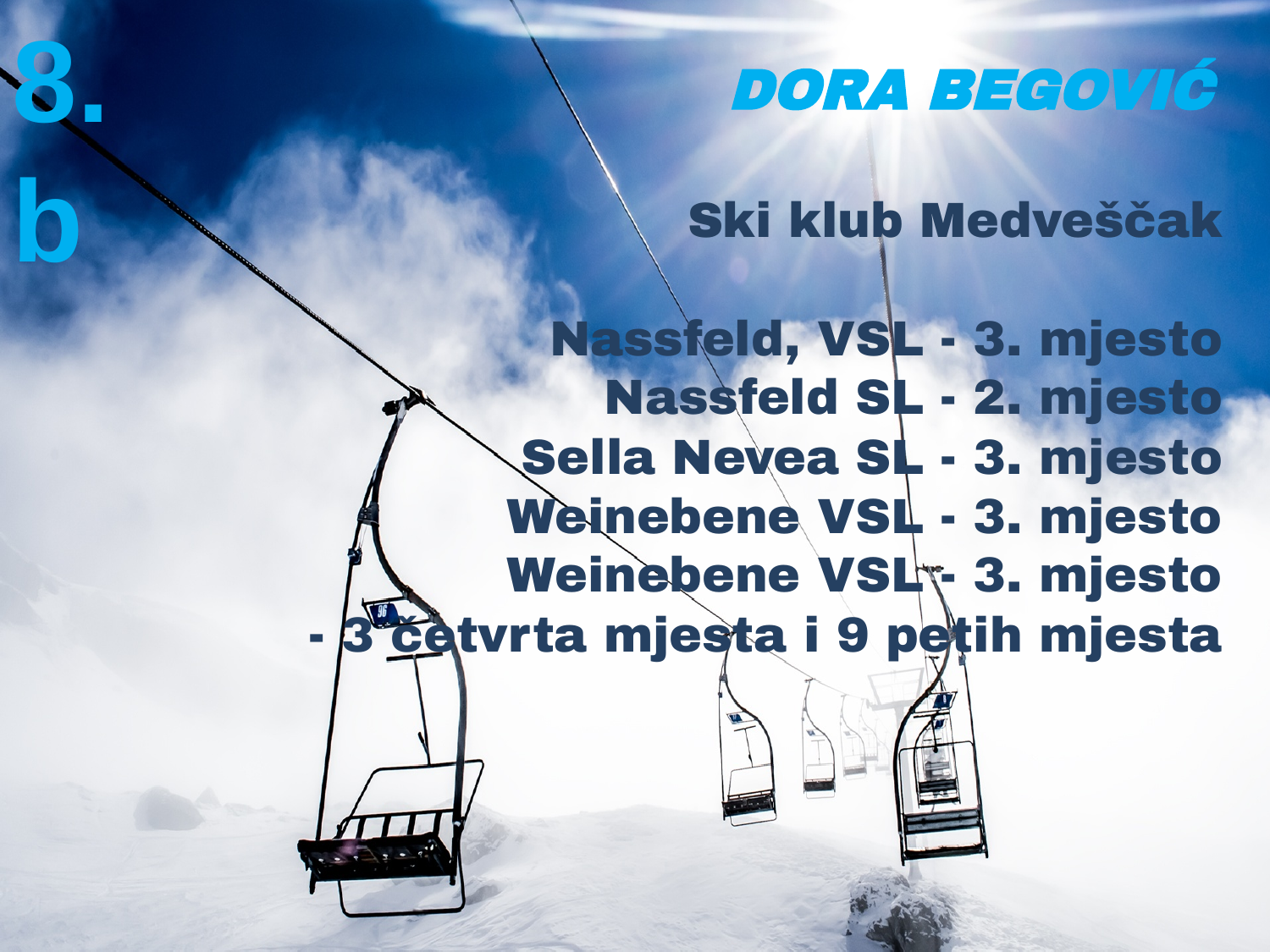

8.b
                                      DORA BEGOVIĆ

                                        Ski klub Medveščak
Nassfeld, VSL - 3. mjesto
Nassfeld SL - 2. mjesto
Sella Nevea SL - 3. mjesto
Weinebene VSL - 3. mjesto
Weinebene VSL - 3. mjesto
- 3 četvrta mjesta i 9 petih mjesta